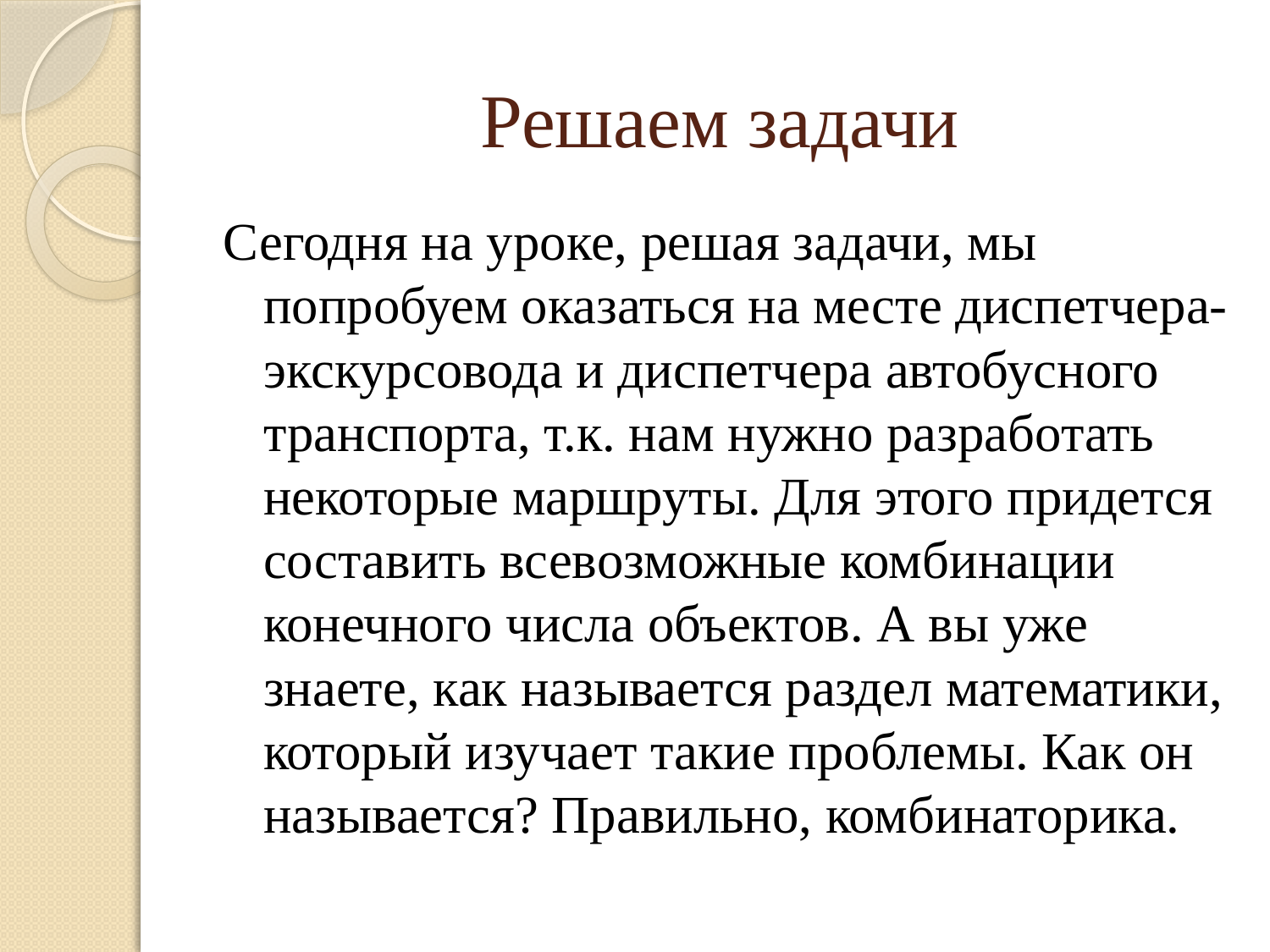

# Решаем задачи
Сегодня на уроке, решая задачи, мы попробуем оказаться на месте диспетчера-экскурсовода и диспетчера автобусного транспорта, т.к. нам нужно разработать некоторые маршруты. Для этого придется составить всевозможные комбинации конечного числа объектов. А вы уже знаете, как называется раздел математики, который изучает такие проблемы. Как он называется? Правильно, комбинаторика.